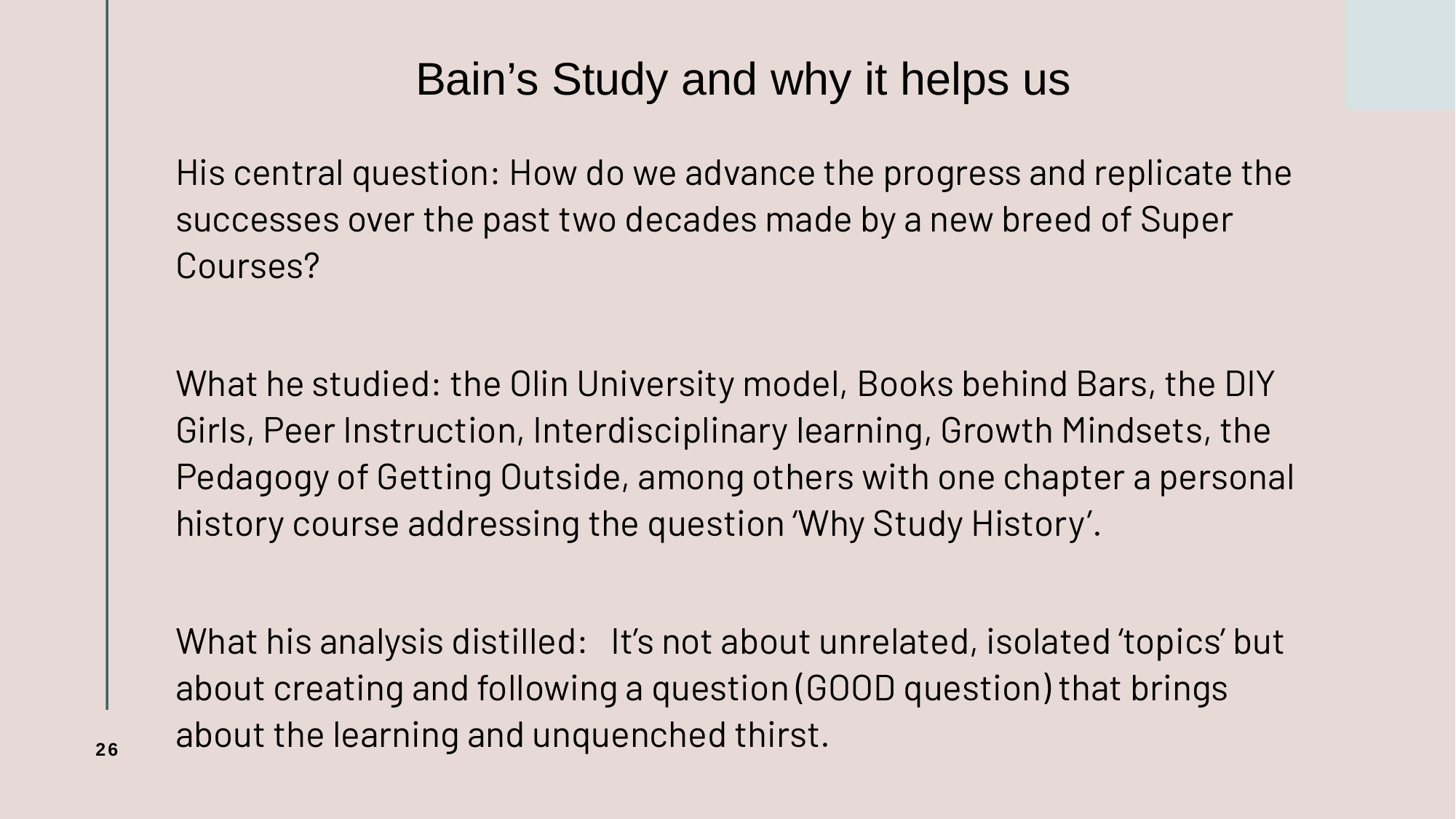

# Bain’s Study and why it helps us
His central question: How do we advance the progress and replicate the successes over the past two decades made by a new breed of Super Courses?

What he studied: the Olin University model, Books behind Bars, the DIY Girls, Peer Instruction, Interdisciplinary learning, Growth Mindsets, the Pedagogy of Getting Outside, among others with one chapter a personal history course addressing the question ‘Why Study History’.

What his analysis distilled:   It’s not about unrelated, isolated ‘topics’ but about creating and following a question (GOOD question) that brings about the learning and unquenched thirst.

26